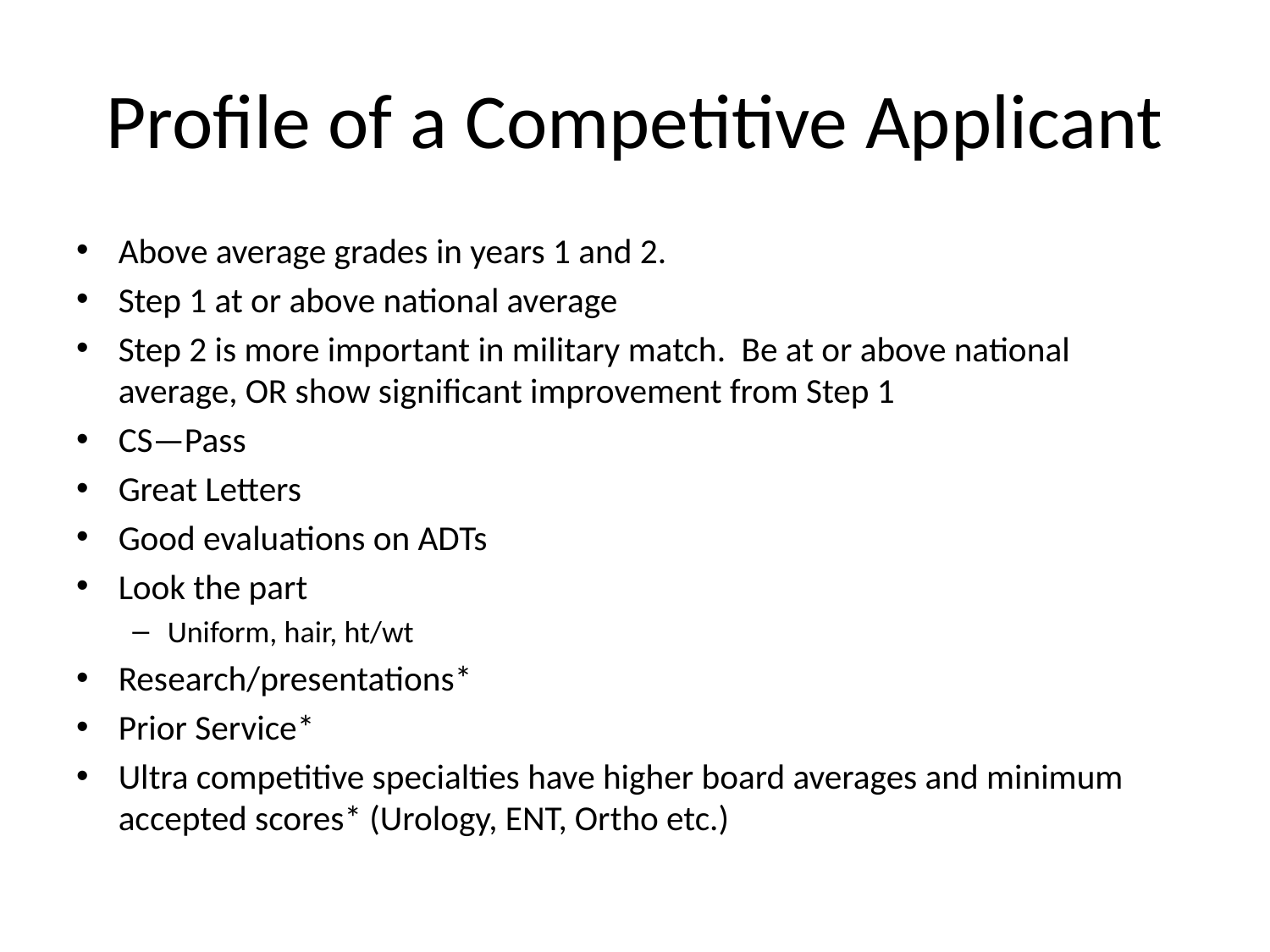

# Profile of a Competitive Applicant
Above average grades in years 1 and 2.
Step 1 at or above national average
Step 2 is more important in military match.  Be at or above national average, OR show significant improvement from Step 1
CS—Pass
Great Letters
Good evaluations on ADTs
Look the part
Uniform, hair, ht/wt
Research/presentations*
Prior Service*
Ultra competitive specialties have higher board averages and minimum accepted scores* (Urology, ENT, Ortho etc.)